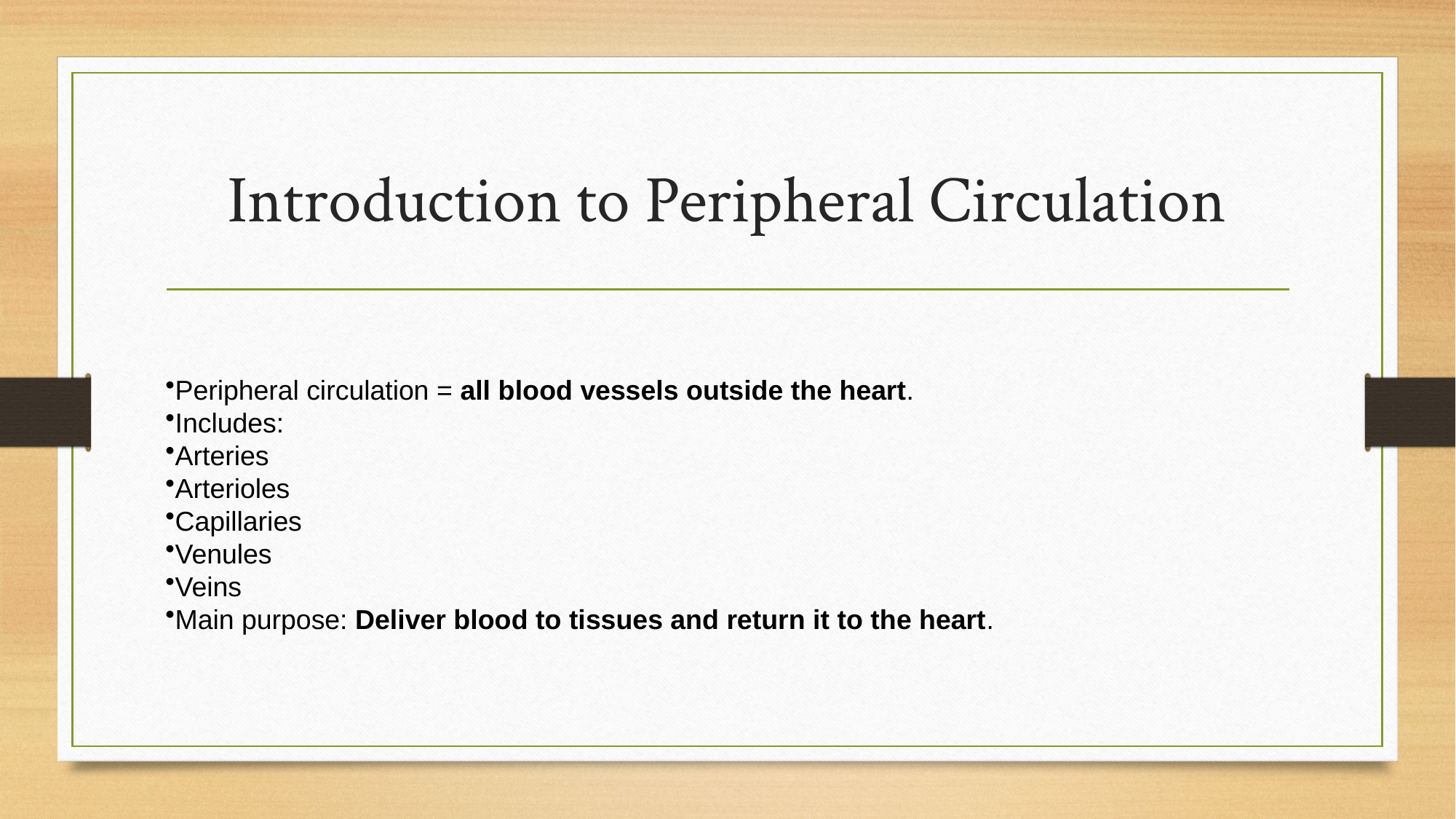

# Introduction to Peripheral Circulation
Peripheral circulation = all blood vessels outside the heart.
Includes:
Arteries
Arterioles
Capillaries
Venules
Veins
Main purpose: Deliver blood to tissues and return it to the heart.